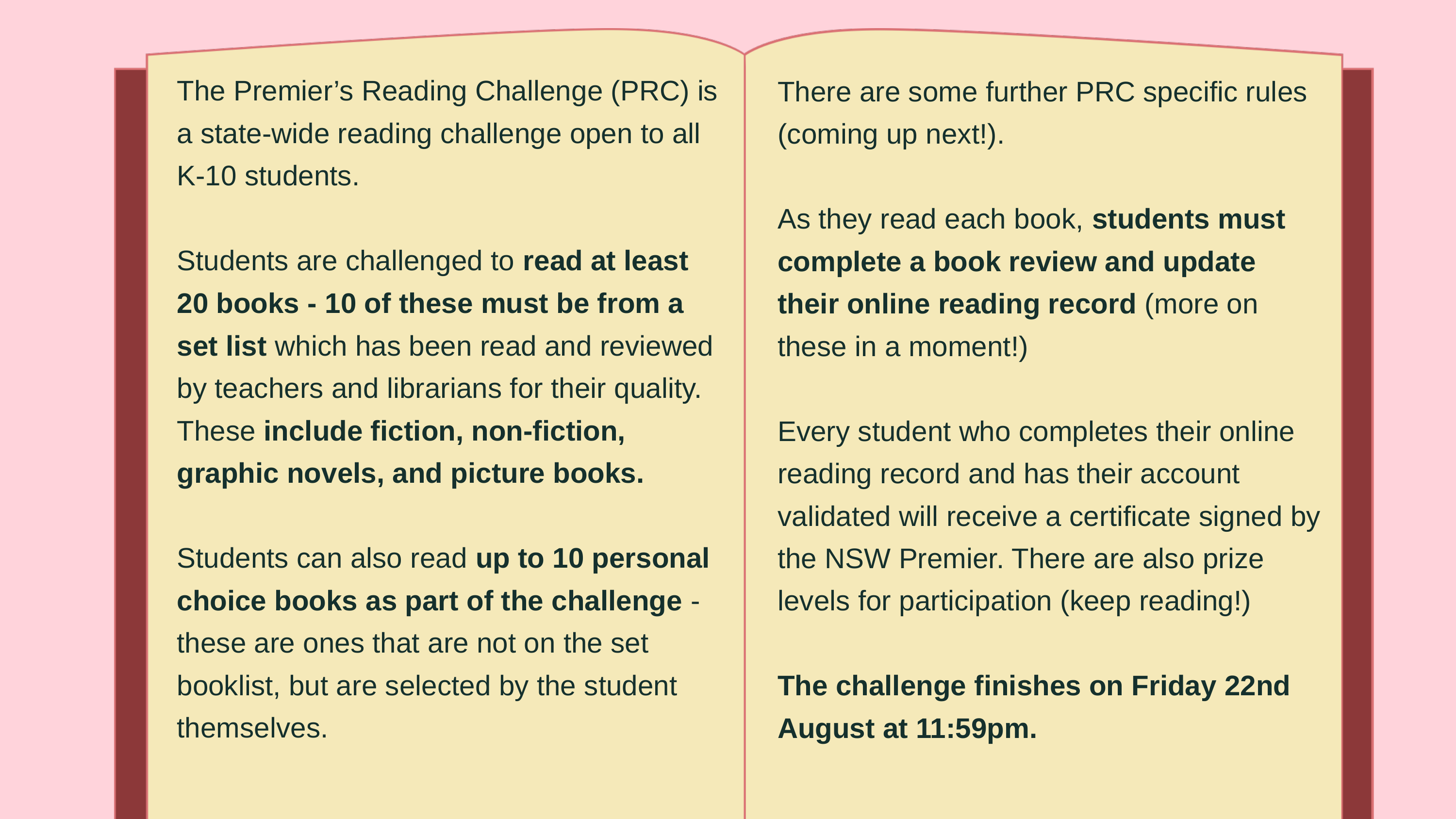

The Premier’s Reading Challenge (PRC) is a state-wide reading challenge open to all K-10 students.

Students are challenged to read at least 20 books - 10 of these must be from a set list which has been read and reviewed by teachers and librarians for their quality. These include fiction, non-fiction, graphic novels, and picture books.

Students can also read up to 10 personal choice books as part of the challenge - these are ones that are not on the set booklist, but are selected by the student themselves.
There are some further PRC specific rules (coming up next!).

As they read each book, students must complete a book review and update their online reading record (more on these in a moment!)

Every student who completes their online reading record and has their account validated will receive a certificate signed by the NSW Premier. There are also prize levels for participation (keep reading!)

The challenge finishes on Friday 22nd August at 11:59pm.